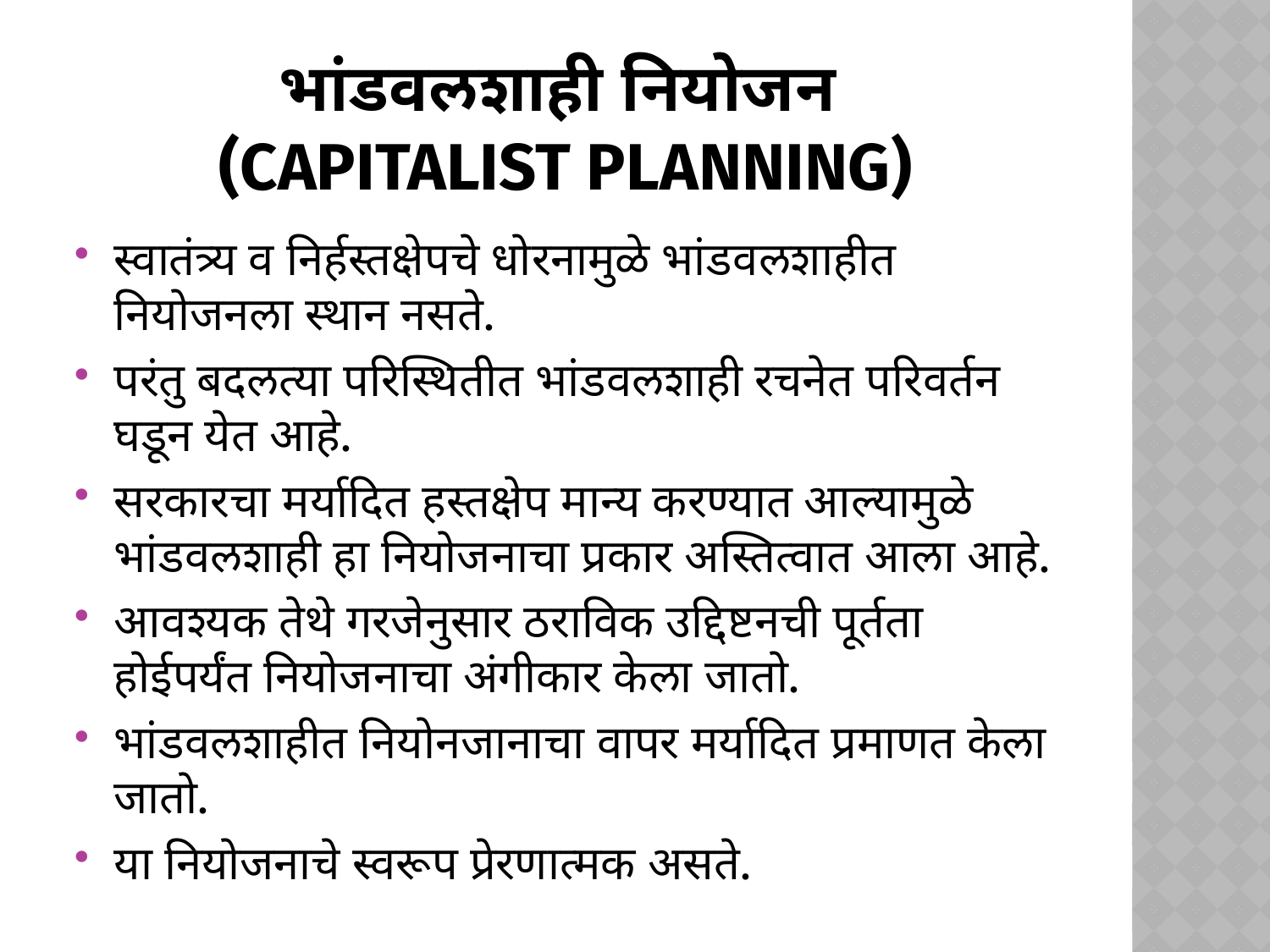

# भांडवलशाही नियोजन (Capitalist Planning)
स्वातंत्र्य व निर्हस्तक्षेपचे धोरनामुळे भांडवलशाहीत नियोजनला स्थान नसते.
परंतु बदलत्या परिस्थितीत भांडवलशाही रचनेत परिवर्तन घडून येत आहे.
सरकारचा मर्यादित हस्तक्षेप मान्य करण्यात आल्यामुळे भांडवलशाही हा नियोजनाचा प्रकार अस्तित्वात आला आहे.
आवश्यक तेथे गरजेनुसार ठराविक उद्दिष्टनची पूर्तता होईपर्यंत नियोजनाचा अंगीकार केला जातो.
भांडवलशाहीत नियोनजानाचा वापर मर्यादित प्रमाणत केला जातो.
या नियोजनाचे स्वरूप प्रेरणात्मक असते.